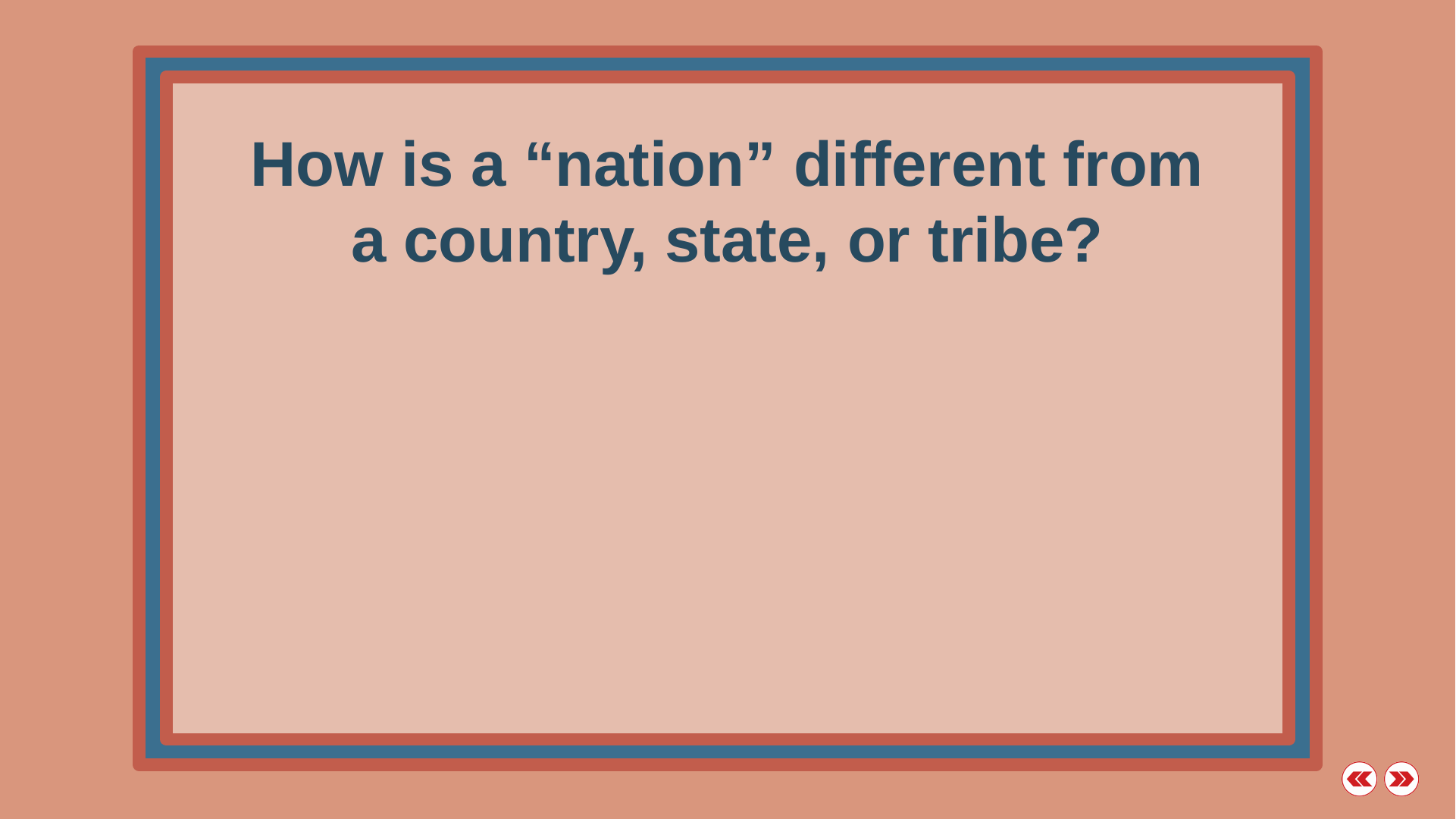

How is a “nation” different from a country, state, or tribe?